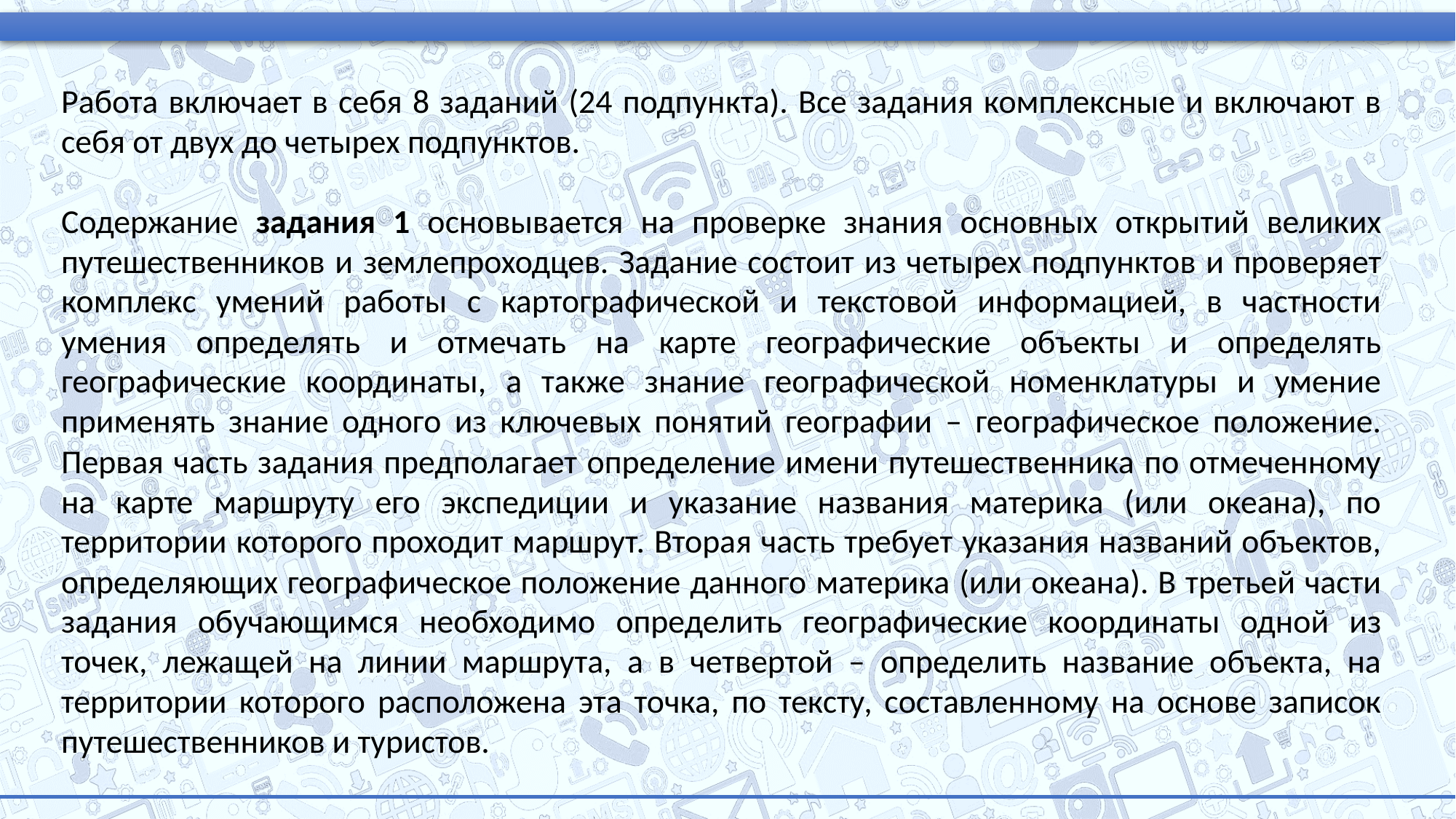

Работа включает в себя 8 заданий (24 подпункта). Все задания комплексные и включают в себя от двух до четырех подпунктов.

Содержание задания 1 основывается на проверке знания основных открытий великих путешественников и землепроходцев. Задание состоит из четырех подпунктов и проверяет комплекс умений работы с картографической и текстовой информацией, в частности умения определять и отмечать на карте географические объекты и определять географические координаты, а также знание географической номенклатуры и умение применять знание одного из ключевых понятий географии – географическое положение. Первая часть задания предполагает определение имени путешественника по отмеченному на карте маршруту его экспедиции и указание названия материка (или океана), по территории которого проходит маршрут. Вторая часть требует указания названий объектов, определяющих географическое положение данного материка (или океана). В третьей части задания обучающимся необходимо определить географические координаты одной из точек, лежащей на линии маршрута, а в четвертой – определить название объекта, на территории которого расположена эта точка, по тексту, составленному на основе записок путешественников и туристов.